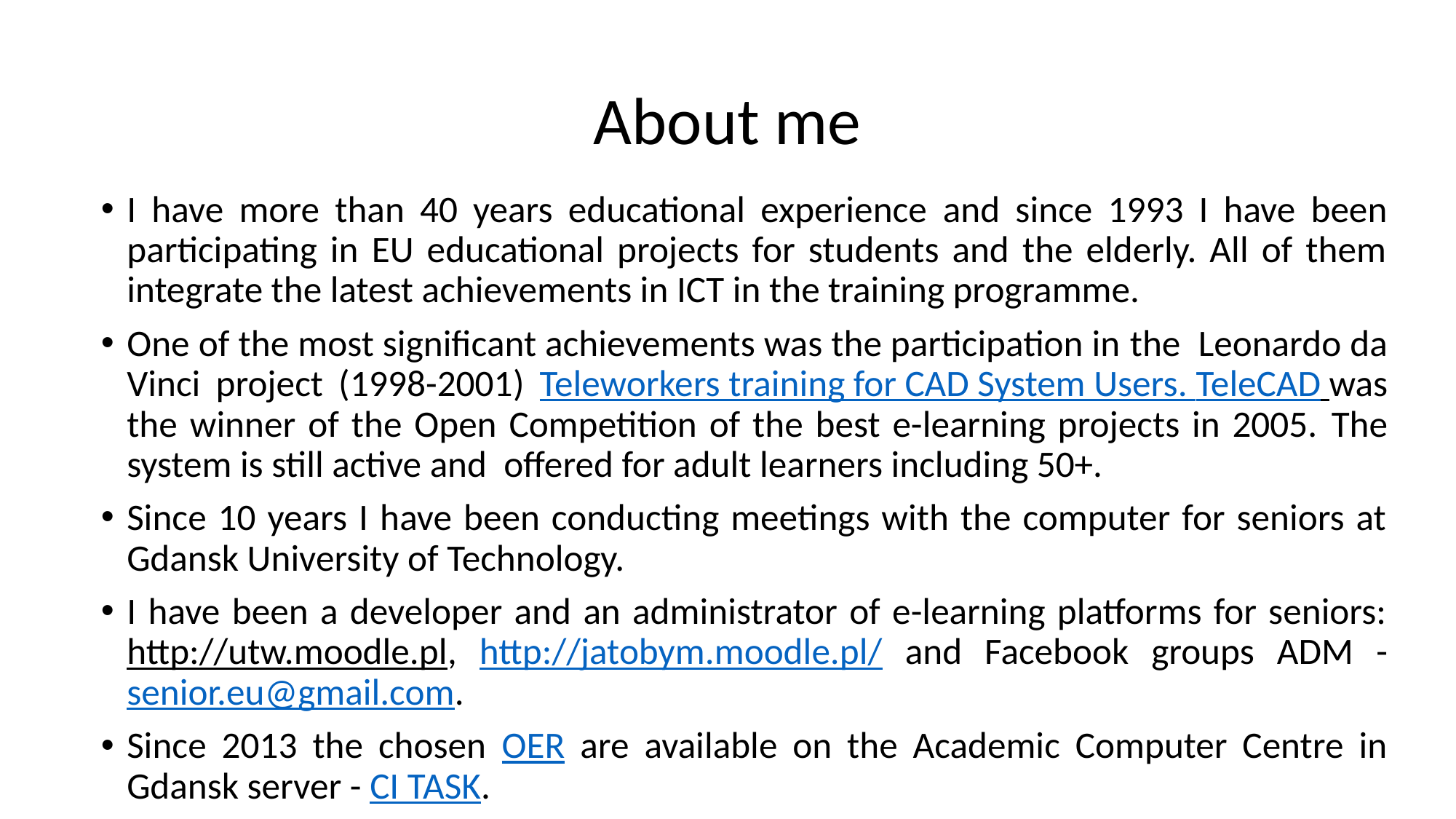

# About me
I have more than 40 years educational experience and since 1993 I have been participating in EU educational projects for students and the elderly. All of them integrate the latest achievements in ICT in the training programme.
One of the most significant achievements was the participation in the  Leonardo da Vinci project (1998-2001) Teleworkers training for CAD System Users. TeleCAD was the winner of the Open Competition of the best e-learning projects in 2005. The system is still active and  offered for adult learners including 50+.
Since 10 years I have been conducting meetings with the computer for seniors at Gdansk University of Technology.
I have been a developer and an administrator of e-learning platforms for seniors: http://utw.moodle.pl, http://jatobym.moodle.pl/ and Facebook groups ADM - senior.eu@gmail.com.
Since 2013 the chosen OER are available on the Academic Computer Centre in Gdansk server - CI TASK.